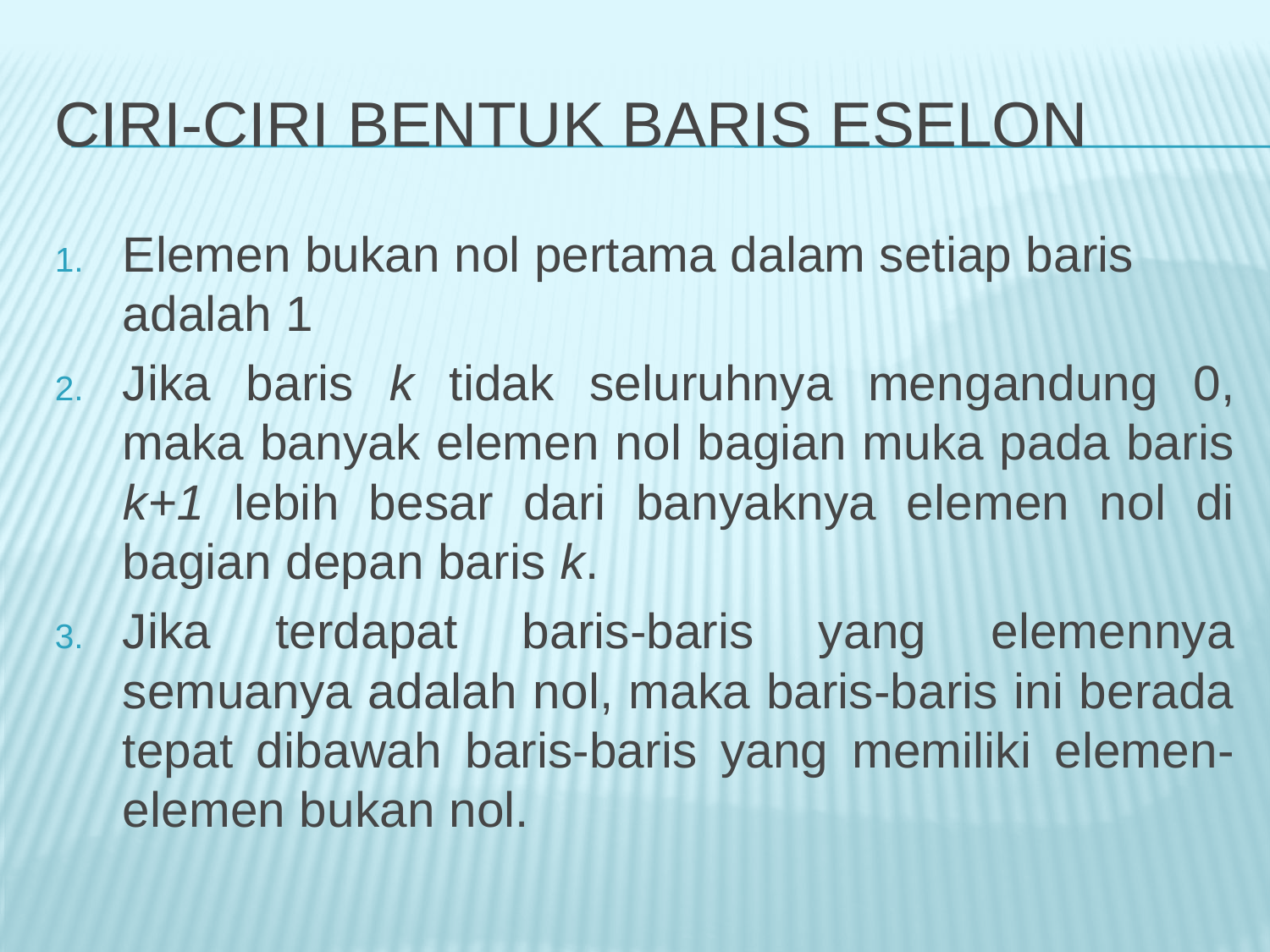

# Ciri-ciri bentuk baris eselon
Elemen bukan nol pertama dalam setiap baris adalah 1
Jika baris k tidak seluruhnya mengandung 0, maka banyak elemen nol bagian muka pada baris k+1 lebih besar dari banyaknya elemen nol di bagian depan baris k.
Jika terdapat baris-baris yang elemennya semuanya adalah nol, maka baris-baris ini berada tepat dibawah baris-baris yang memiliki elemen-elemen bukan nol.